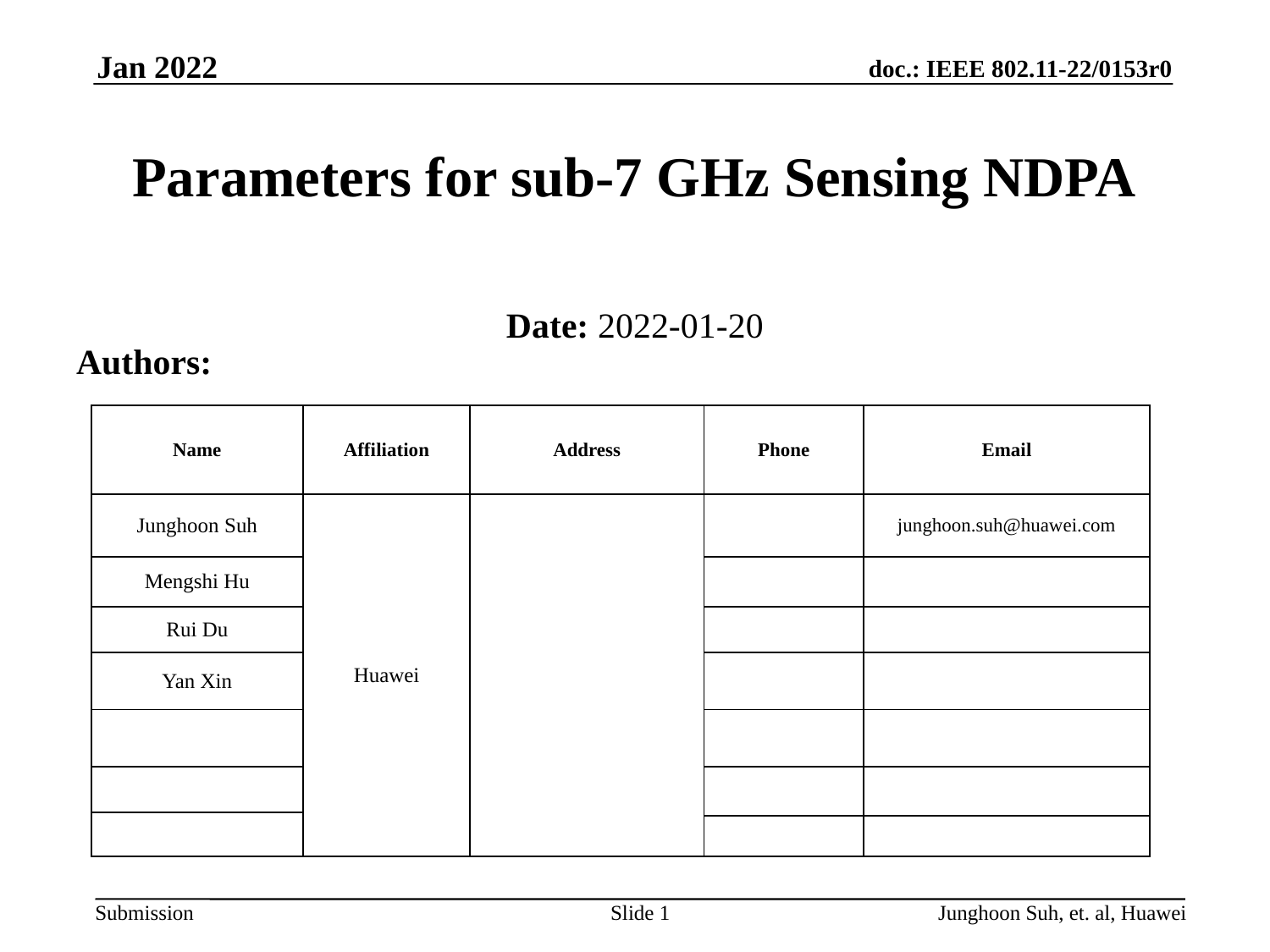

Jan 2022
# Parameters for sub-7 GHz Sensing NDPA
Date: 2022-01-20
Authors:
| Name | Affiliation | Address | Phone | Email |
| --- | --- | --- | --- | --- |
| Junghoon Suh | Huawei |  |  | junghoon.suh@huawei.com |
| Mengshi Hu |  |  |  |  |
| Rui Du |  |  |  |  |
| Yan Xin |  |  |  |  |
|  |  |  |  |  |
|  |  |  |  |  |
|  |  |  |  |  |
|  |  |  |  |  |
Slide 1
Junghoon Suh, et. al, Huawei